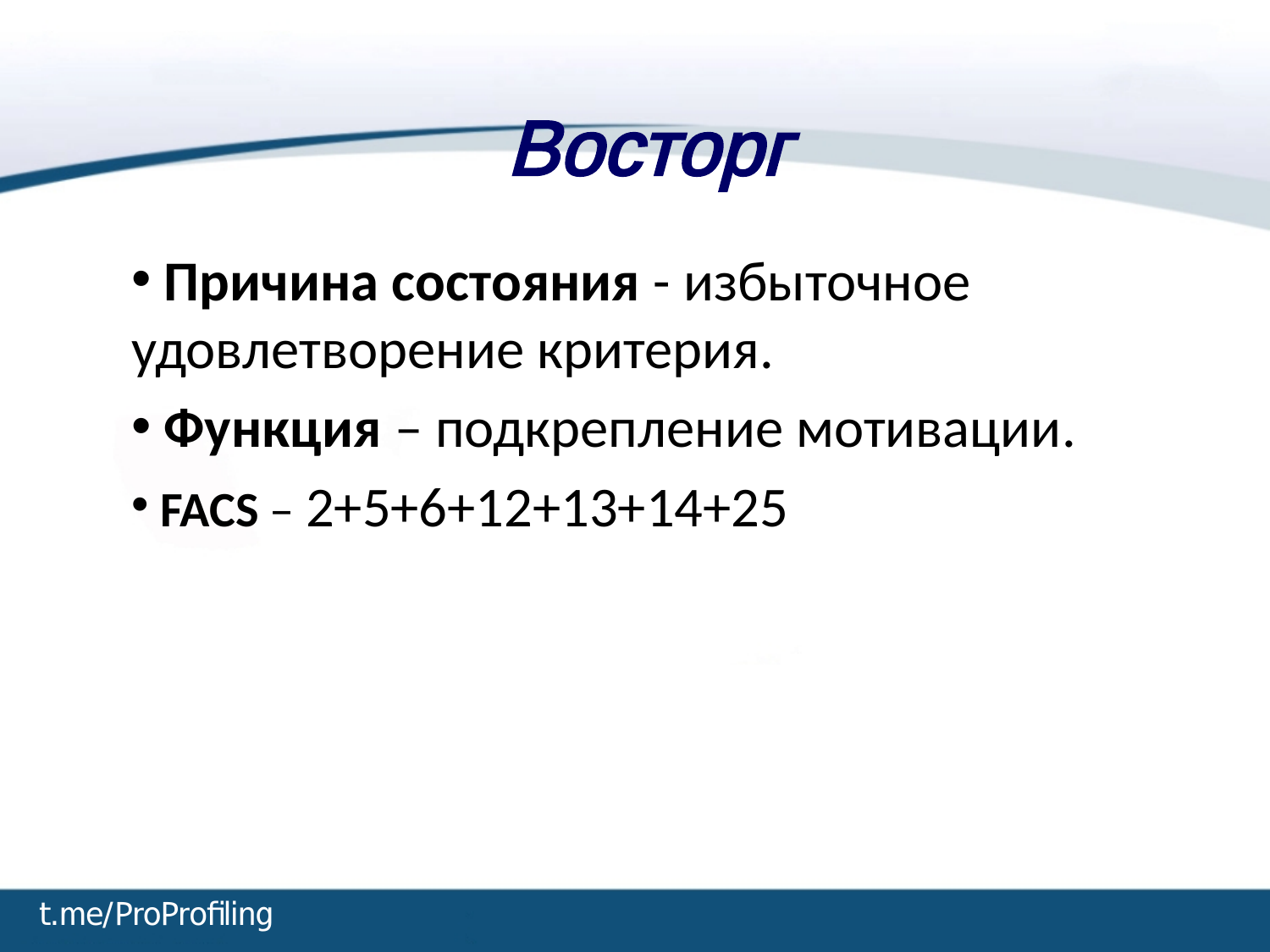

# Восторг
 Причина состояния - избыточное удовлетворение критерия.
 Функция – подкрепление мотивации.
 FACS – 2+5+6+12+13+14+25

t.me/ProProfiling